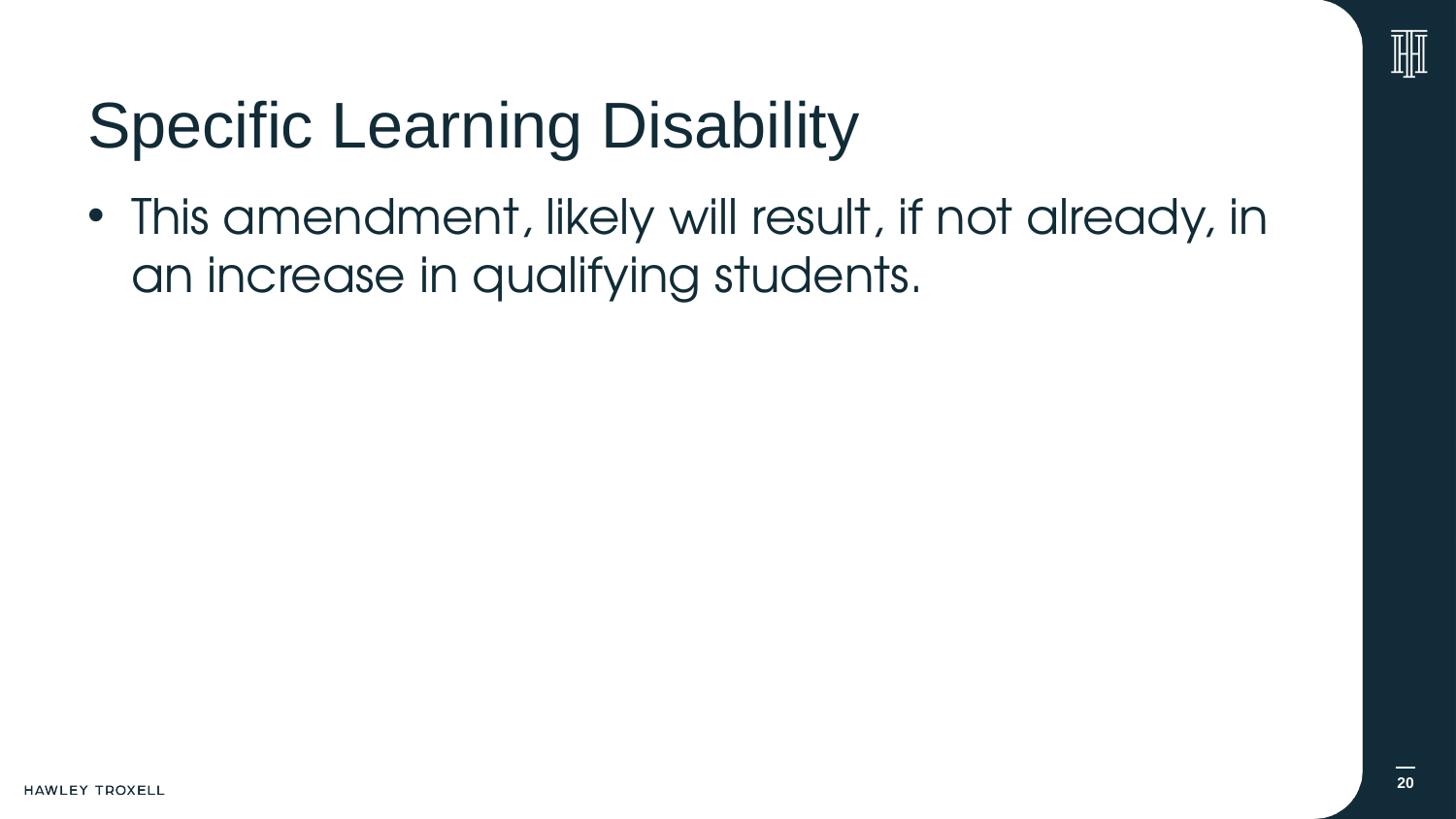

# Specific Learning Disability
This amendment, likely will result, if not already, in an increase in qualifying students.
20